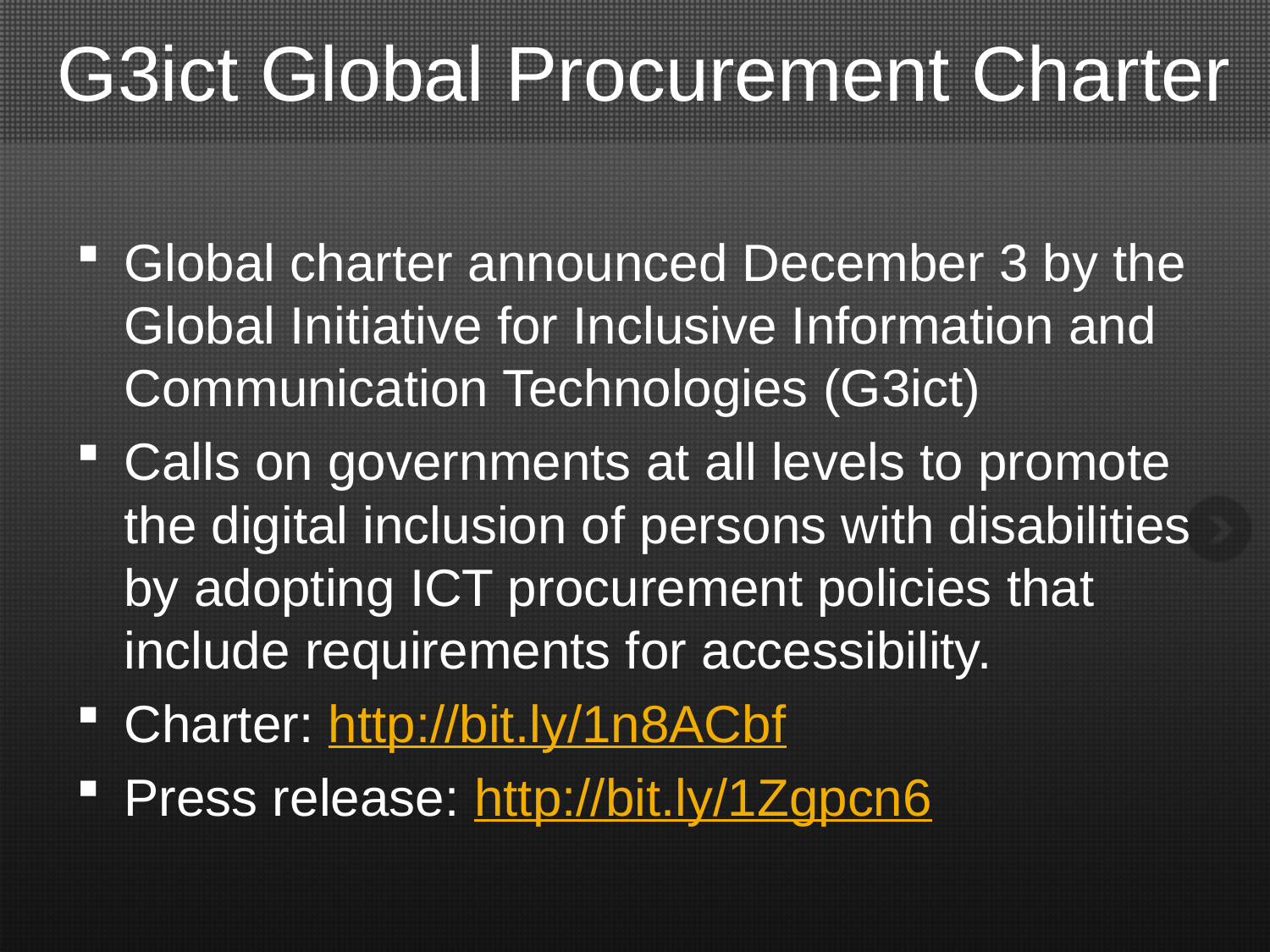

# G3ict Global Procurement Charter
Global charter announced December 3 by the Global Initiative for Inclusive Information and Communication Technologies (G3ict)
Calls on governments at all levels to promote the digital inclusion of persons with disabilities by adopting ICT procurement policies that include requirements for accessibility.
Charter: http://bit.ly/1n8ACbf
Press release: http://bit.ly/1Zgpcn6